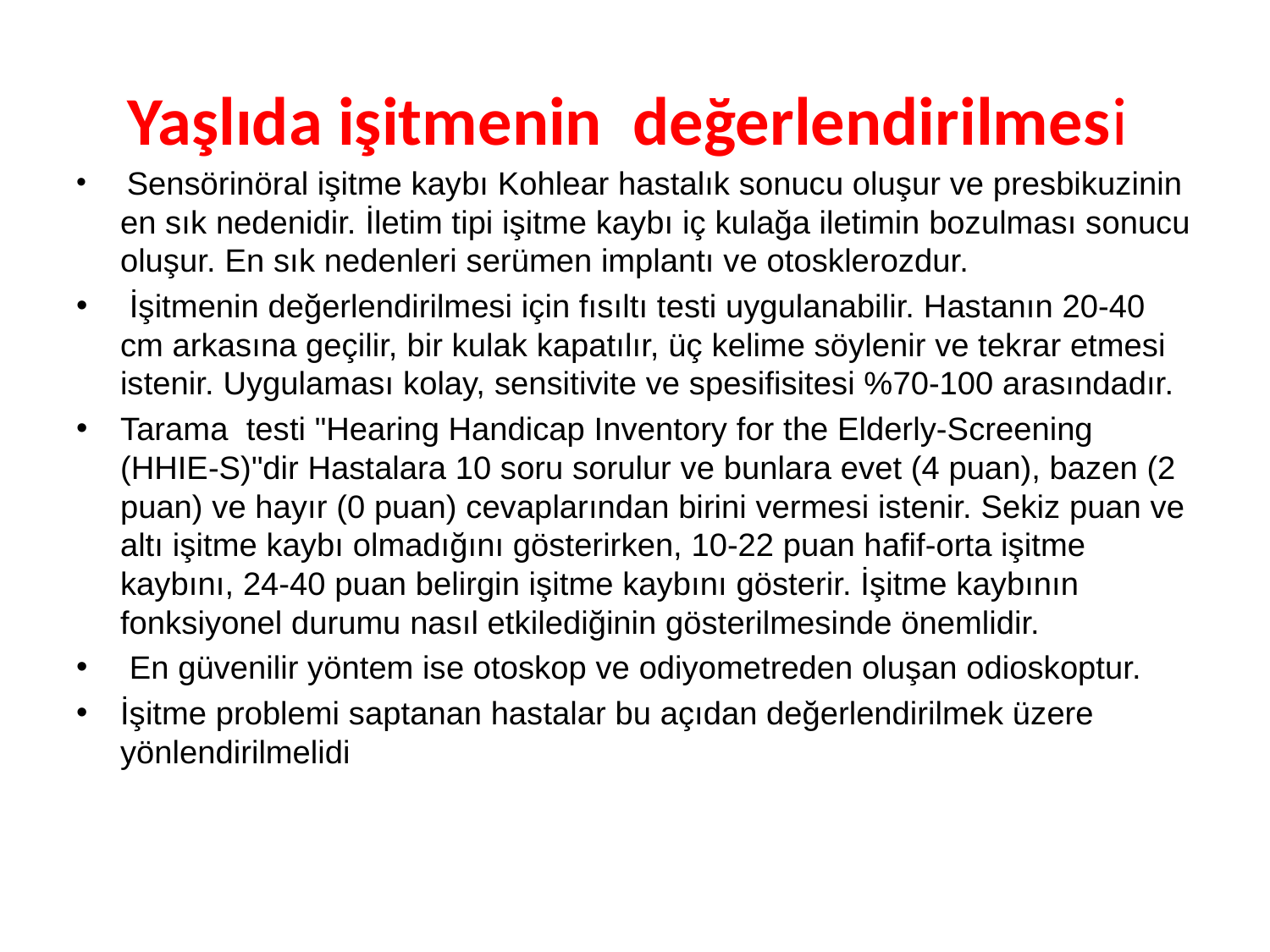

# Yaşlıda işitmenin  değerlendirilmesi
 Sensörinöral işitme kaybı Kohlear hastalık sonucu oluşur ve presbikuzinin en sık nedenidir. İletim tipi işitme kaybı iç kulağa iletimin bozulması sonucu oluşur. En sık nedenleri serümen implantı ve otosklerozdur.
 İşitmenin değerlendirilmesi için fısıltı testi uygulanabilir. Hastanın 20-40 cm arkasına geçilir, bir kulak kapatılır, üç kelime söylenir ve tekrar etmesi istenir. Uygulaması kolay, sensitivite ve spesifisitesi %70-100 arasındadır.
Tarama  testi "Hearing Handicap Inventory for the Elderly-Screening (HHIE-S)"dir Hastalara 10 soru sorulur ve bunlara evet (4 puan), bazen (2 puan) ve hayır (0 puan) cevaplarından birini vermesi istenir. Sekiz puan ve altı işitme kaybı olmadığını gösterirken, 10-22 puan hafif-orta işitme kaybını, 24-40 puan belirgin işitme kaybını gösterir. İşitme kaybının fonksiyonel durumu nasıl etkilediğinin gösterilmesinde önemlidir.
 En güvenilir yöntem ise otoskop ve odiyometreden oluşan odioskoptur.
İşitme problemi saptanan hastalar bu açıdan değerlendirilmek üzere yönlendirilmelidi